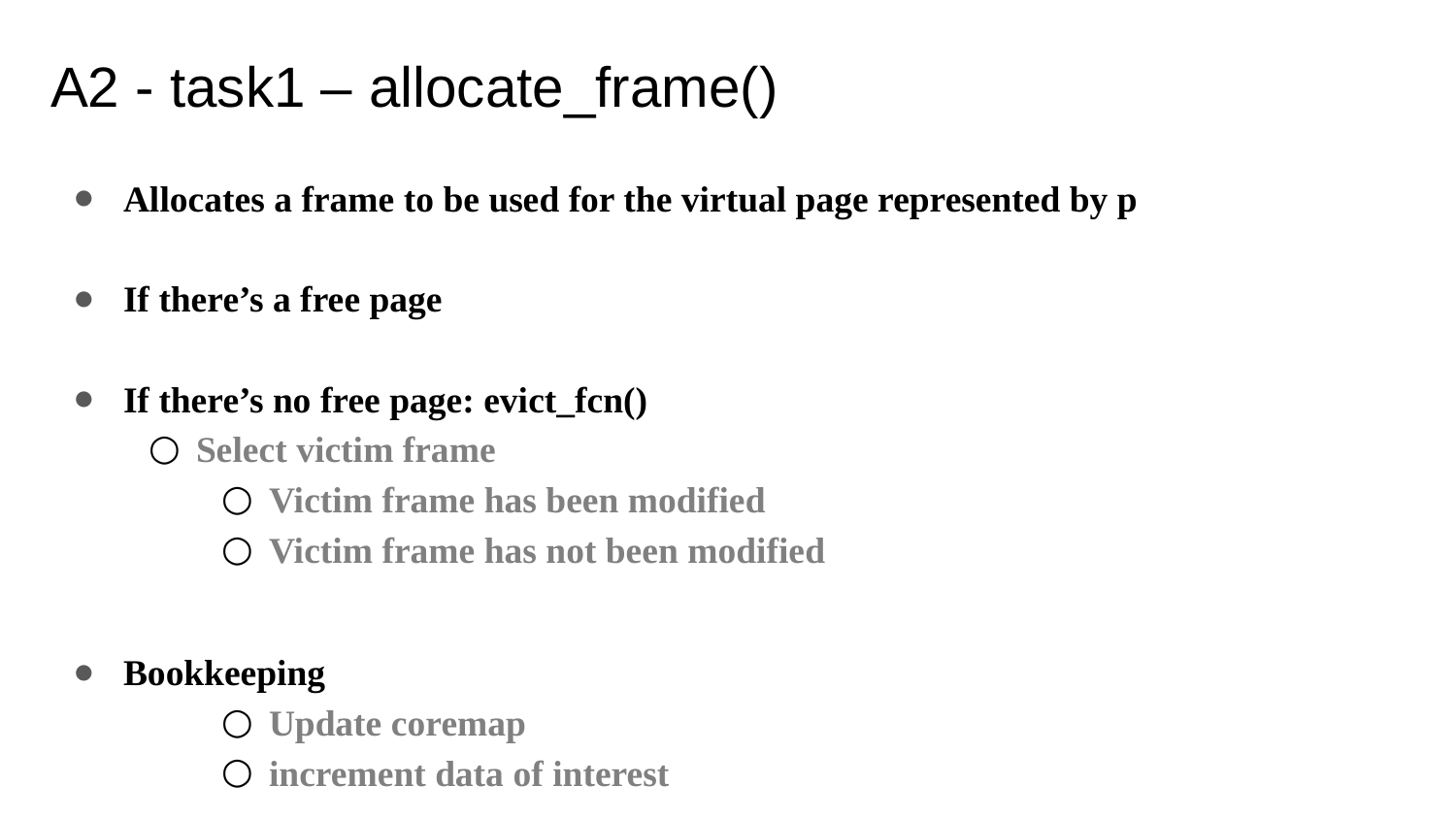

A2 - task1 – allocate_frame()
Allocates a frame to be used for the virtual page represented by p

If there’s a free page

If there’s no free page: evict_fcn()
Select victim frame
Victim frame has been modified
Victim frame has not been modified

Bookkeeping
Update coremap
increment data of interest